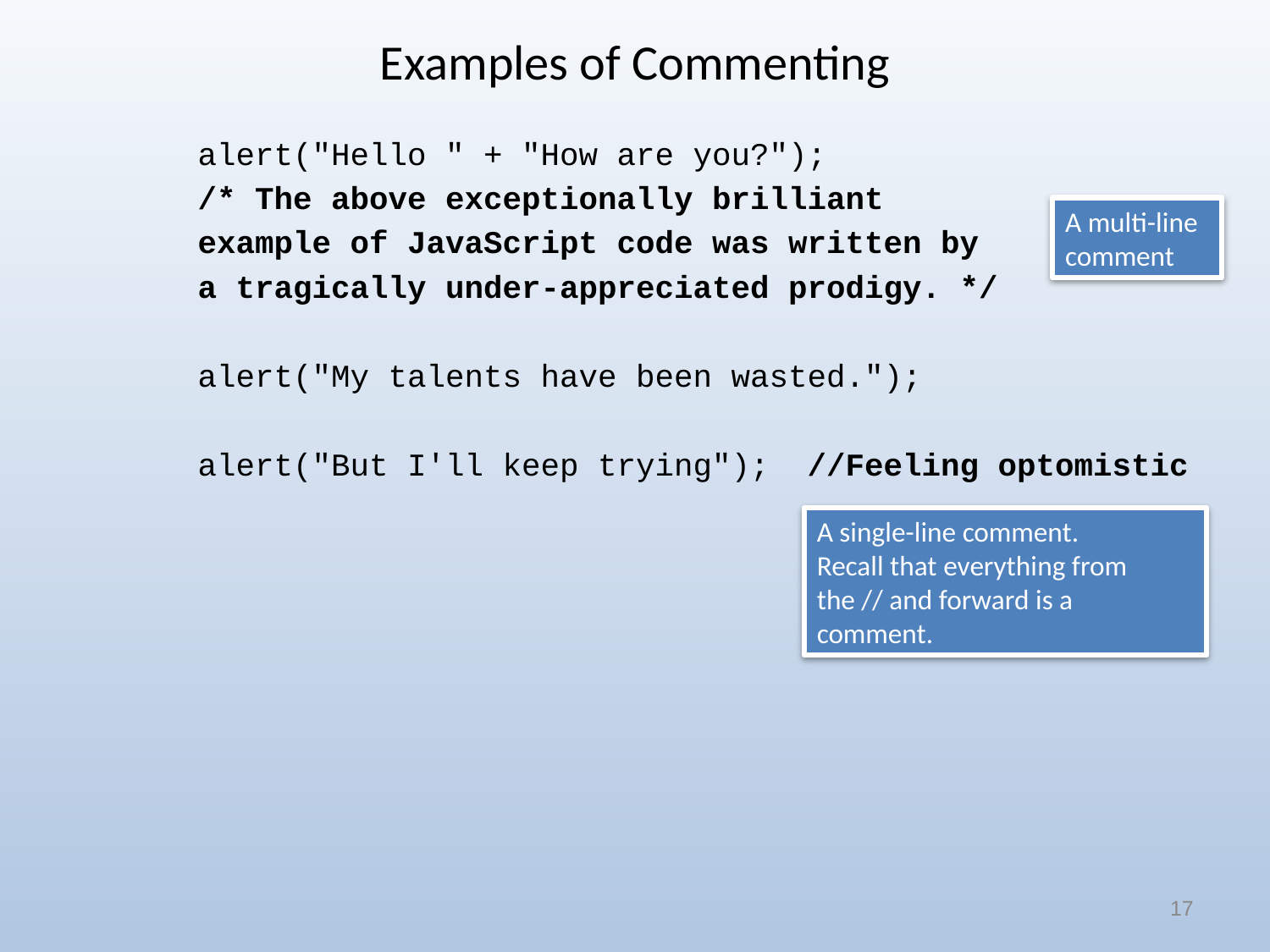

# Examples of Commenting
alert("Hello " + "How are you?");
/* The above exceptionally brilliant
example of JavaScript code was written by
a tragically under-appreciated prodigy. */

alert("My talents have been wasted.");

alert("But I'll keep trying");  //Feeling optomistic

A multi-line comment

A single-line comment.
Recall that everything from the // and forward is a comment.
17